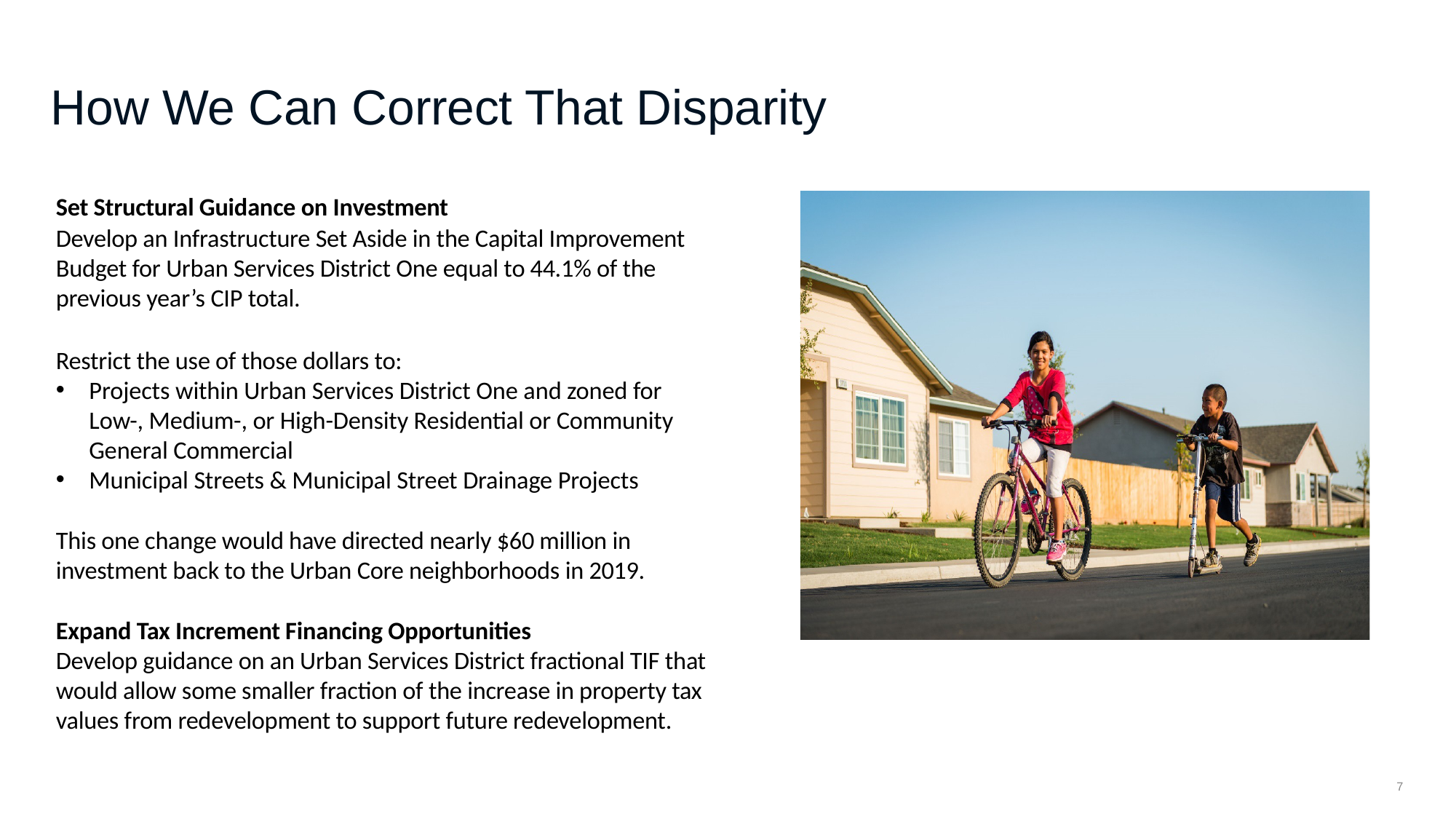

# How We Can Correct That Disparity
Set Structural Guidance on Investment
Develop an Infrastructure Set Aside in the Capital Improvement Budget for Urban Services District One equal to 44.1% of the previous year’s CIP total.

Restrict the use of those dollars to:
Projects within Urban Services District One and zoned for Low-, Medium-, or High-Density Residential or Community General Commercial
Municipal Streets & Municipal Street Drainage Projects

This one change would have directed nearly $60 million in investment back to the Urban Core neighborhoods in 2019.

Expand Tax Increment Financing Opportunities
Develop guidance on an Urban Services District fractional TIF that would allow some smaller fraction of the increase in property tax values from redevelopment to support future redevelopment.

7